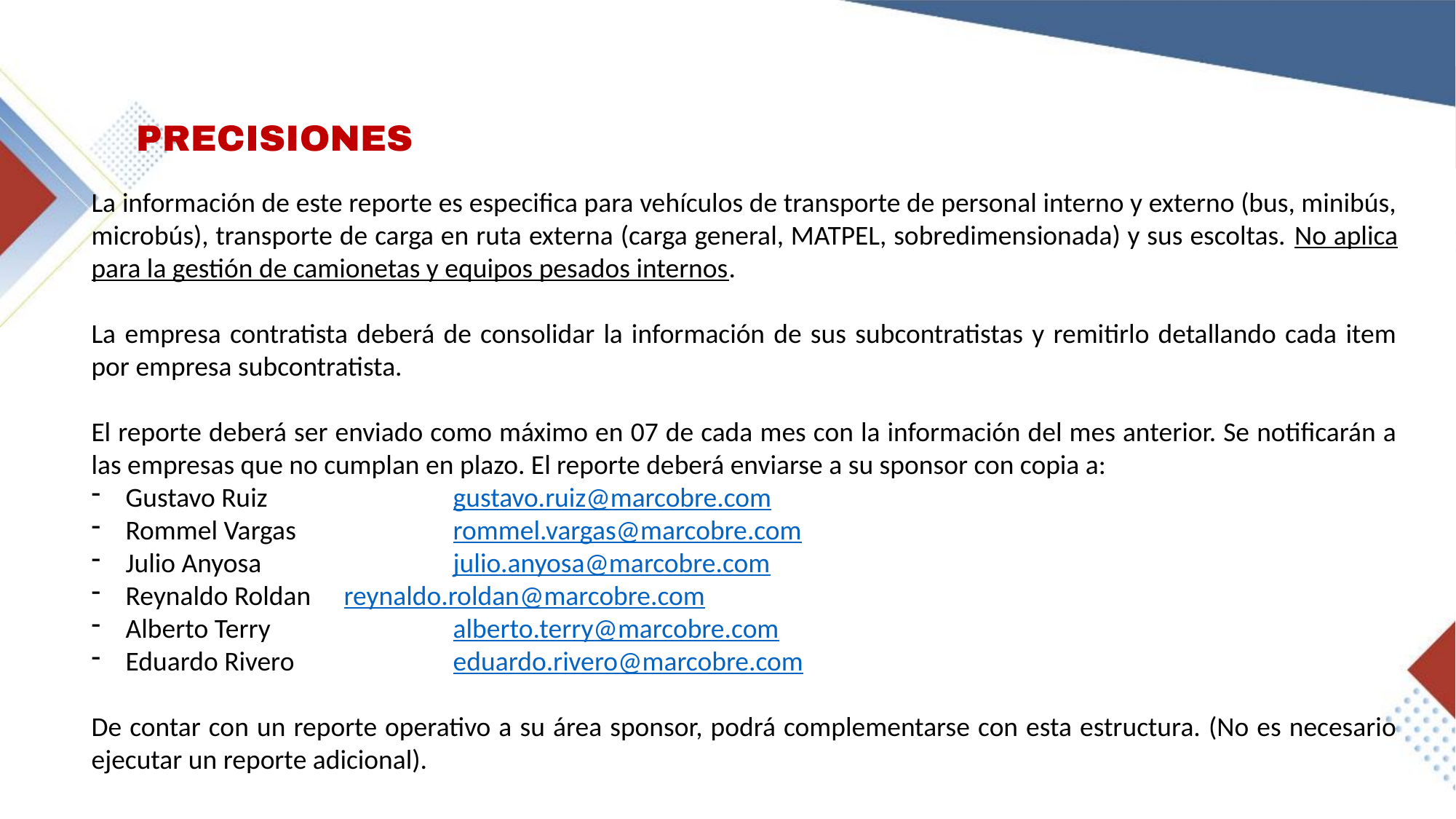

# PRECISIONES
La información de este reporte es especifica para vehículos de transporte de personal interno y externo (bus, minibús, microbús), transporte de carga en ruta externa (carga general, MATPEL, sobredimensionada) y sus escoltas. No aplica para la gestión de camionetas y equipos pesados internos.

La empresa contratista deberá de consolidar la información de sus subcontratistas y remitirlo detallando cada item por empresa subcontratista.

El reporte deberá ser enviado como máximo en 07 de cada mes con la información del mes anterior. Se notificarán a las empresas que no cumplan en plazo. El reporte deberá enviarse a su sponsor con copia a:
Gustavo Ruiz 		gustavo.ruiz@marcobre.com
Rommel Vargas 		rommel.vargas@marcobre.com
Julio Anyosa 		julio.anyosa@marcobre.com
Reynaldo Roldan 	reynaldo.roldan@marcobre.com
Alberto Terry 		alberto.terry@marcobre.com
Eduardo Rivero 		eduardo.rivero@marcobre.com

De contar con un reporte operativo a su área sponsor, podrá complementarse con esta estructura. (No es necesario ejecutar un reporte adicional).